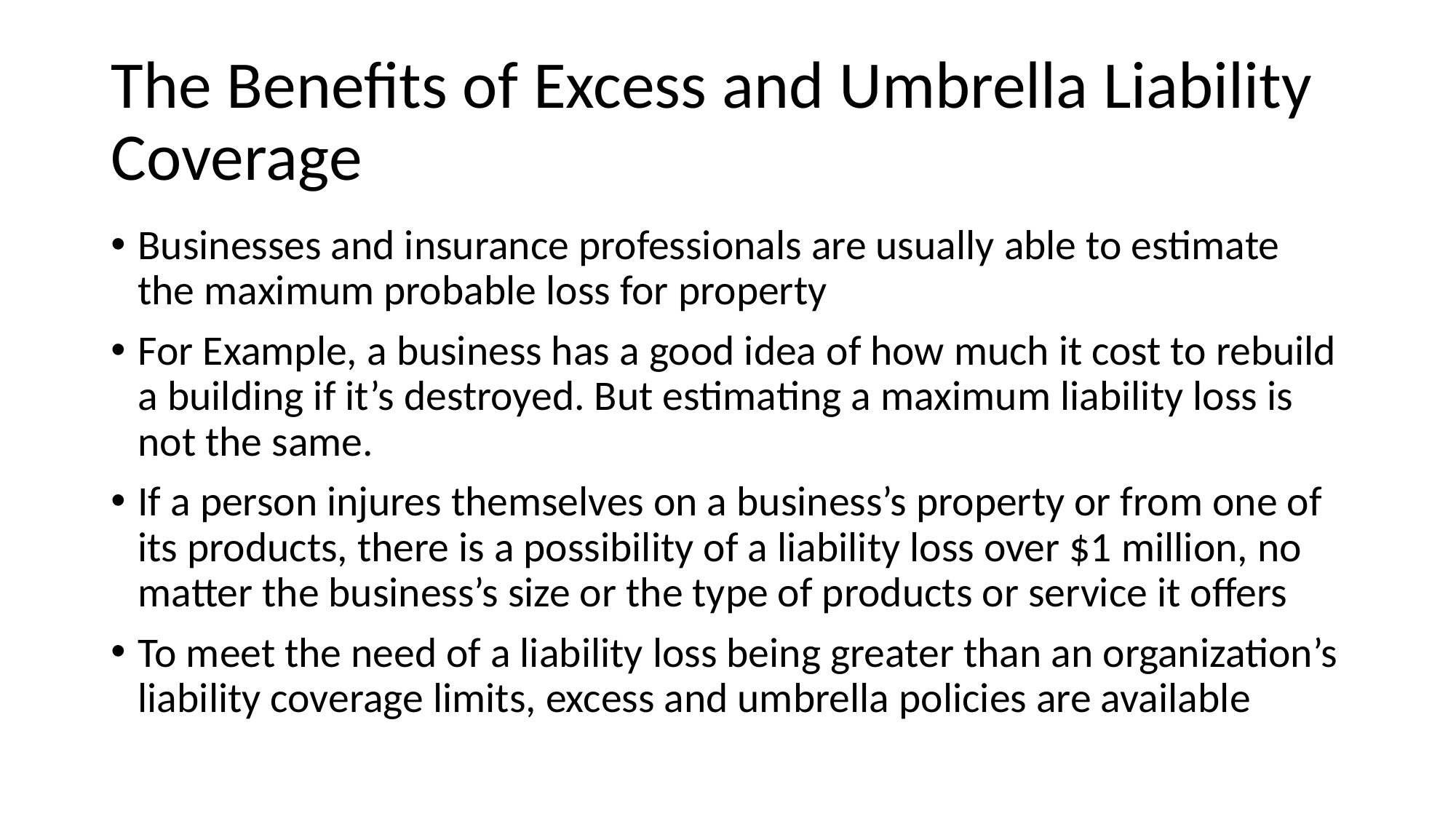

# The Benefits of Excess and Umbrella Liability Coverage
Businesses and insurance professionals are usually able to estimate the maximum probable loss for property
For Example, a business has a good idea of how much it cost to rebuild a building if it’s destroyed. But estimating a maximum liability loss is not the same.
If a person injures themselves on a business’s property or from one of its products, there is a possibility of a liability loss over $1 million, no matter the business’s size or the type of products or service it offers
To meet the need of a liability loss being greater than an organization’s liability coverage limits, excess and umbrella policies are available